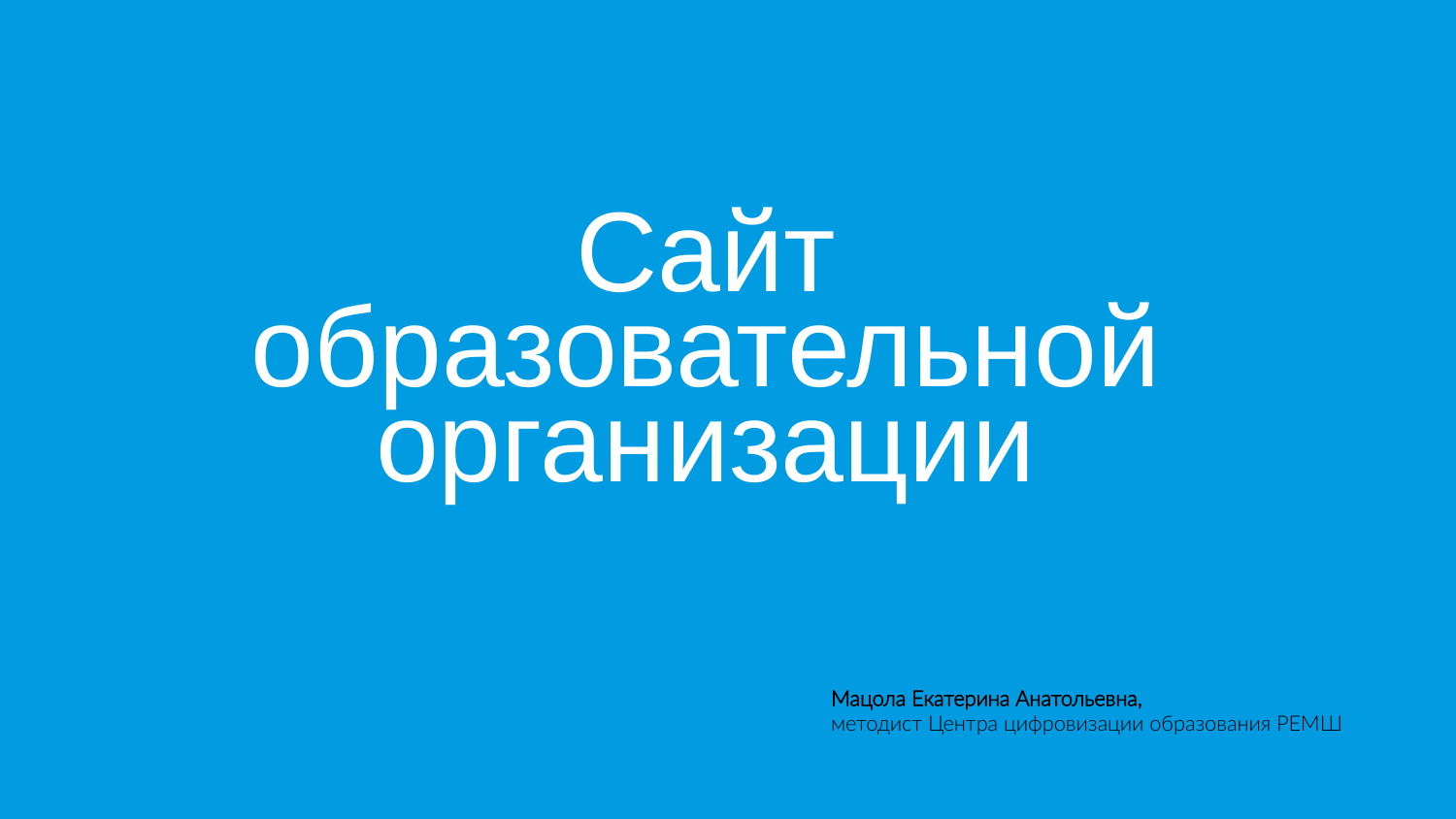

Cайт
образовательной организации
Мацола Екатерина Анатольевна,
методист Центра цифровизации образования РЕМШ